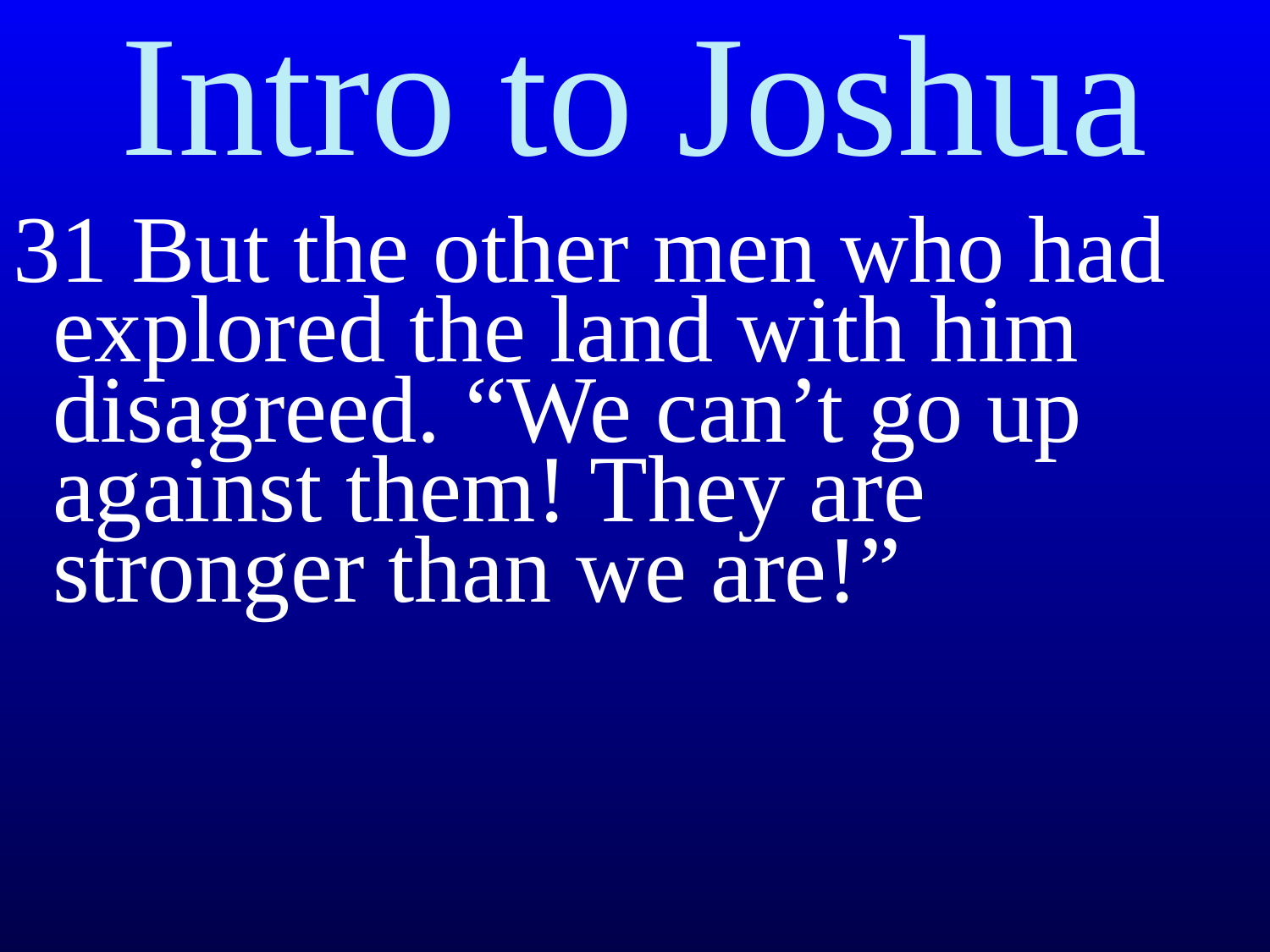

# Intro to Joshua
31 But the other men who had explored the land with him disagreed. “We can’t go up against them! They are stronger than we are!”